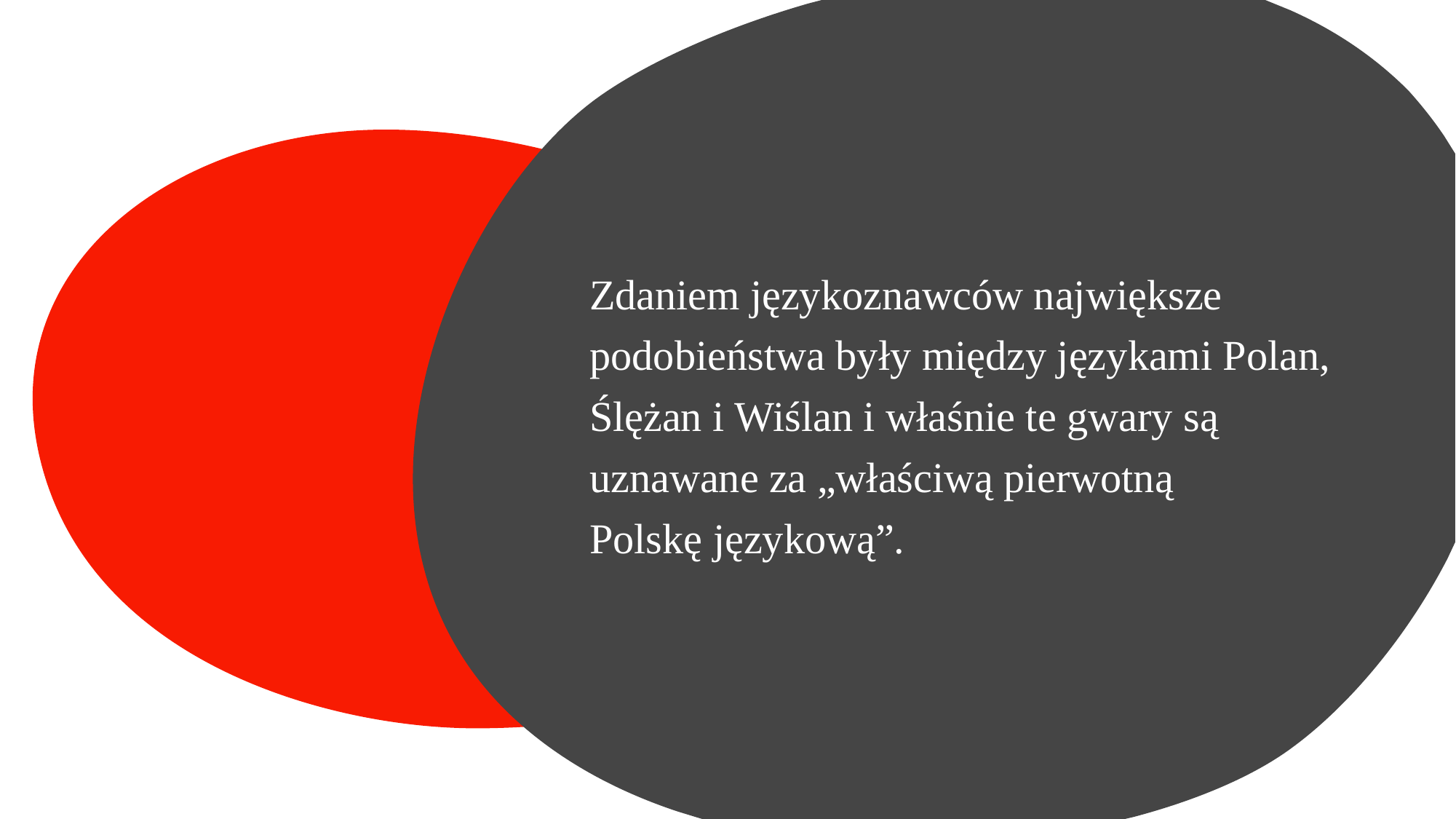

Zdaniem językoznawców największe podobieństwa były między językami Polan, Ślężan i Wiślan i właśnie te gwary są uznawane za „właściwą pierwotną Polskę językową”.